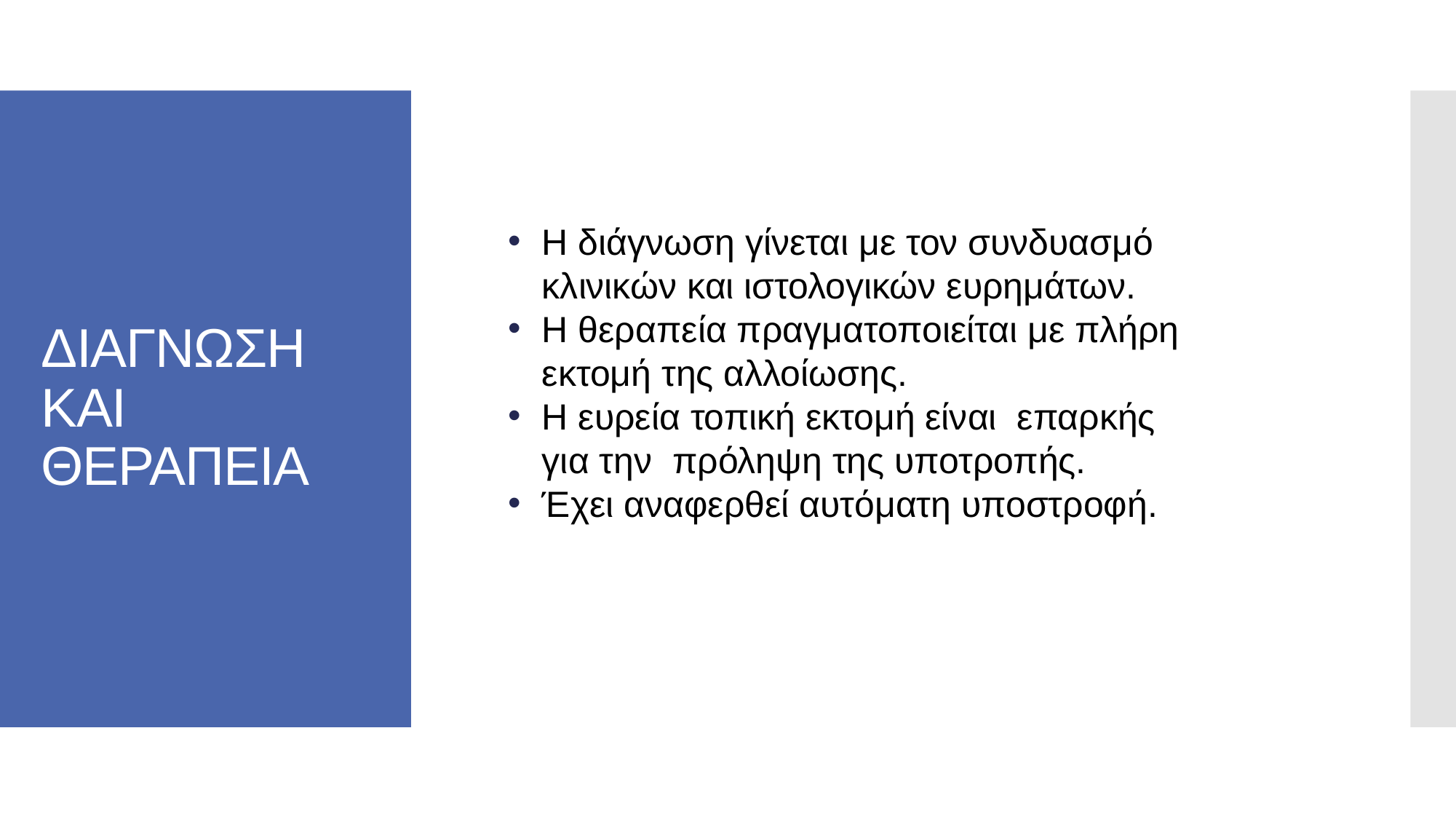

# ΔΙΑΓΝΩΣΗ ΚΑΙ ΘΕΡΑΠΕΙΑ
Η διάγνωση γίνεται με τον συνδυασμό κλινικών και ιστολογικών ευρημάτων.
Η θεραπεία πραγματοποιείται με πλήρη εκτομή της αλλοίωσης.
Η ευρεία τοπική εκτομή είναι  επαρκής  για την  πρόληψη της υποτροπής.
Έχει αναφερθεί αυτόματη υποστροφή.